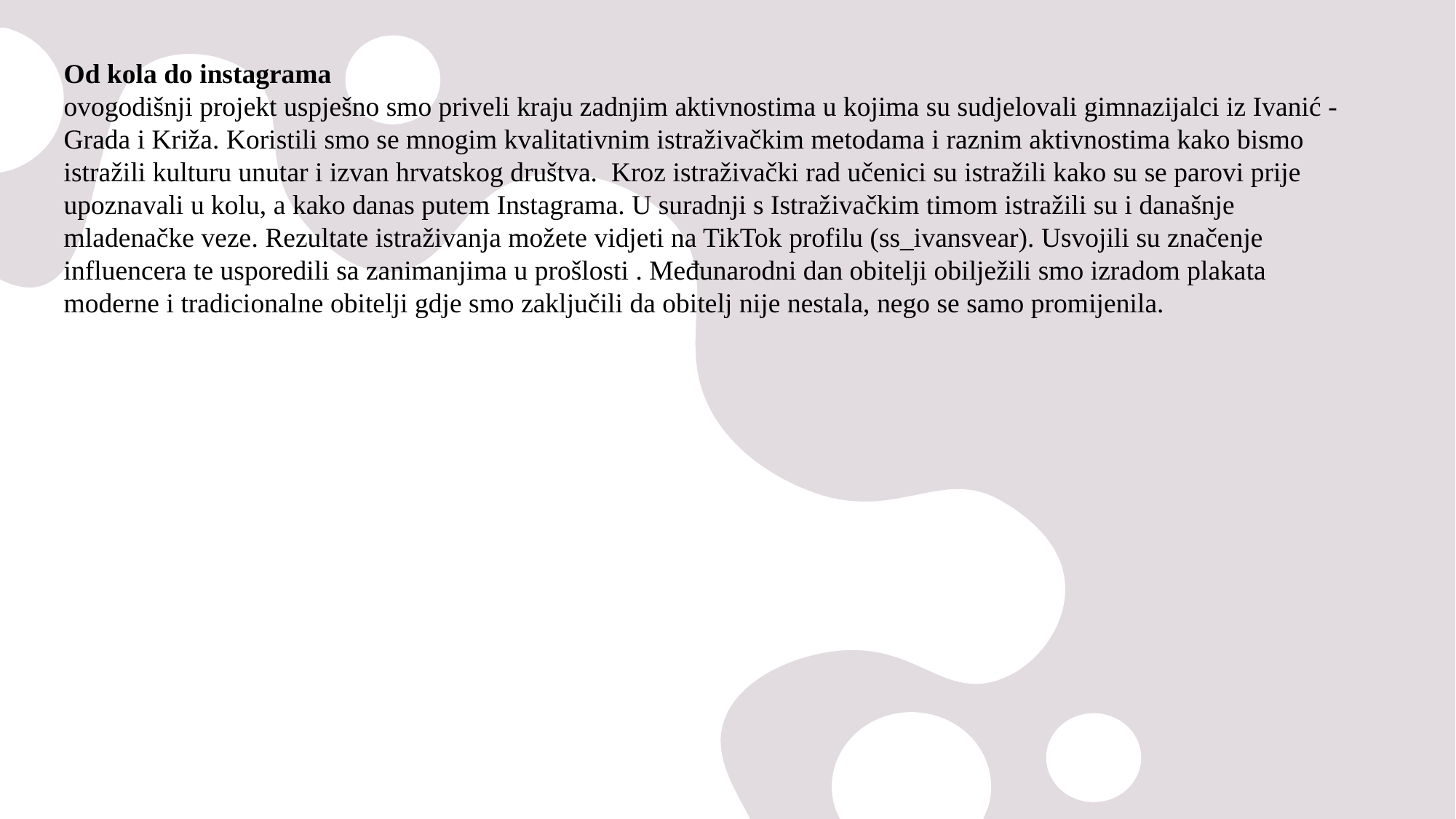

# Od kola do instagrama ovogodišnji projekt uspješno smo priveli kraju zadnjim aktivnostima u kojima su sudjelovali gimnazijalci iz Ivanić -Grada i Križa. Koristili smo se mnogim kvalitativnim istraživačkim metodama i raznim aktivnostima kako bismo istražili kulturu unutar i izvan hrvatskog društva.  Kroz istraživački rad učenici su istražili kako su se parovi prije upoznavali u kolu, a kako danas putem Instagrama. U suradnji s Istraživačkim timom istražili su i današnje mladenačke veze. Rezultate istraživanja možete vidjeti na TikTok profilu (ss_ivansvear). Usvojili su značenje influencera te usporedili sa zanimanjima u prošlosti . Međunarodni dan obitelji obilježili smo izradom plakata  moderne i tradicionalne obitelji gdje smo zaključili da obitelj nije nestala, nego se samo promijenila.